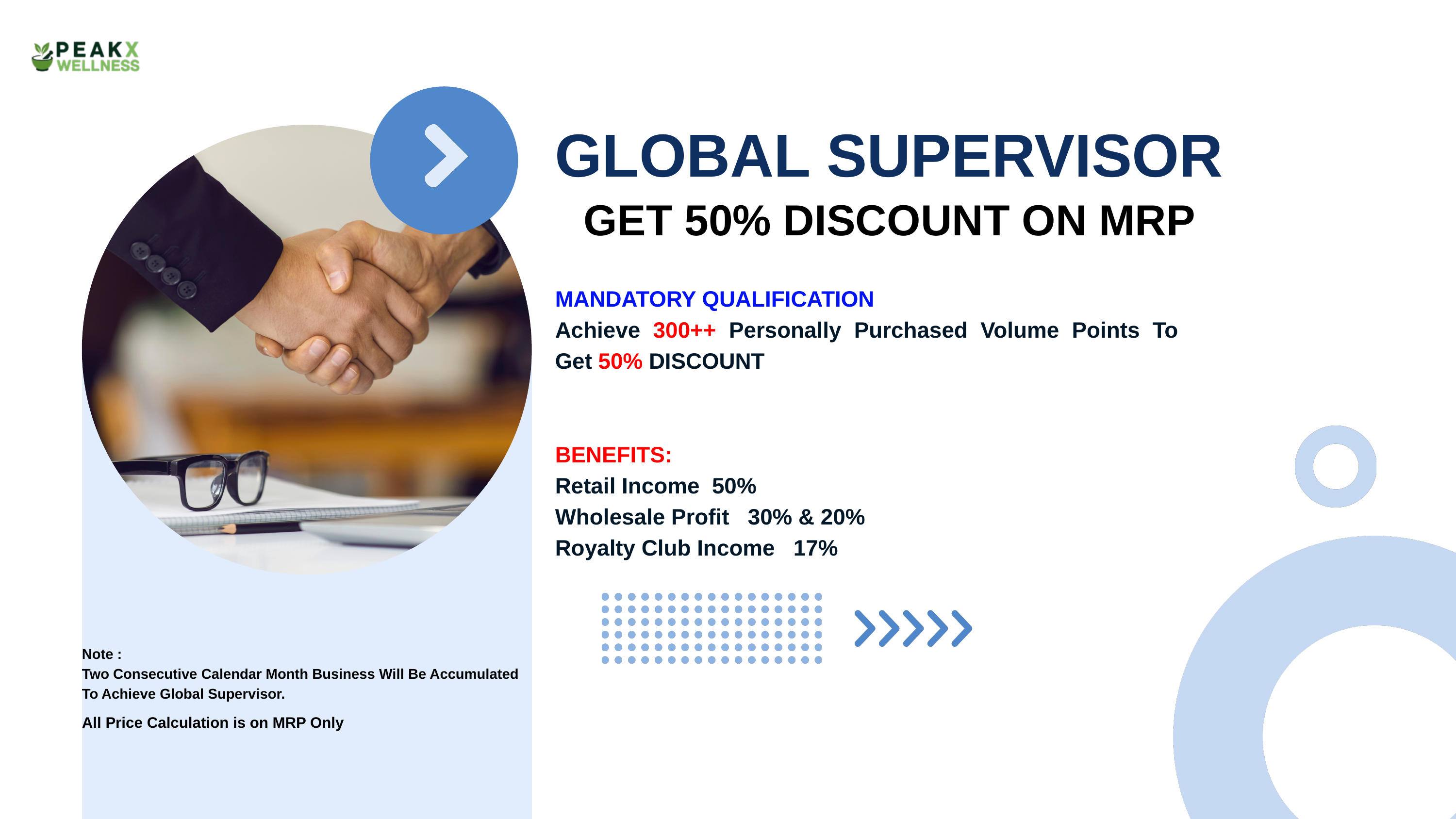

GLOBAL SUPERVISOR

GET 50% DISCOUNT ON MRP
MANDATORY QUALIFICATION
Achieve 300++ Personally Purchased Volume Points To Get 50% DISCOUNT

BENEFITS:
Retail Income  50%
Wholesale Profit   30% & 20%
Royalty Club Income   17%

Note :
Two Consecutive Calendar Month Business Will Be Accumulated To Achieve Global Supervisor.
All Price Calculation is on MRP Only